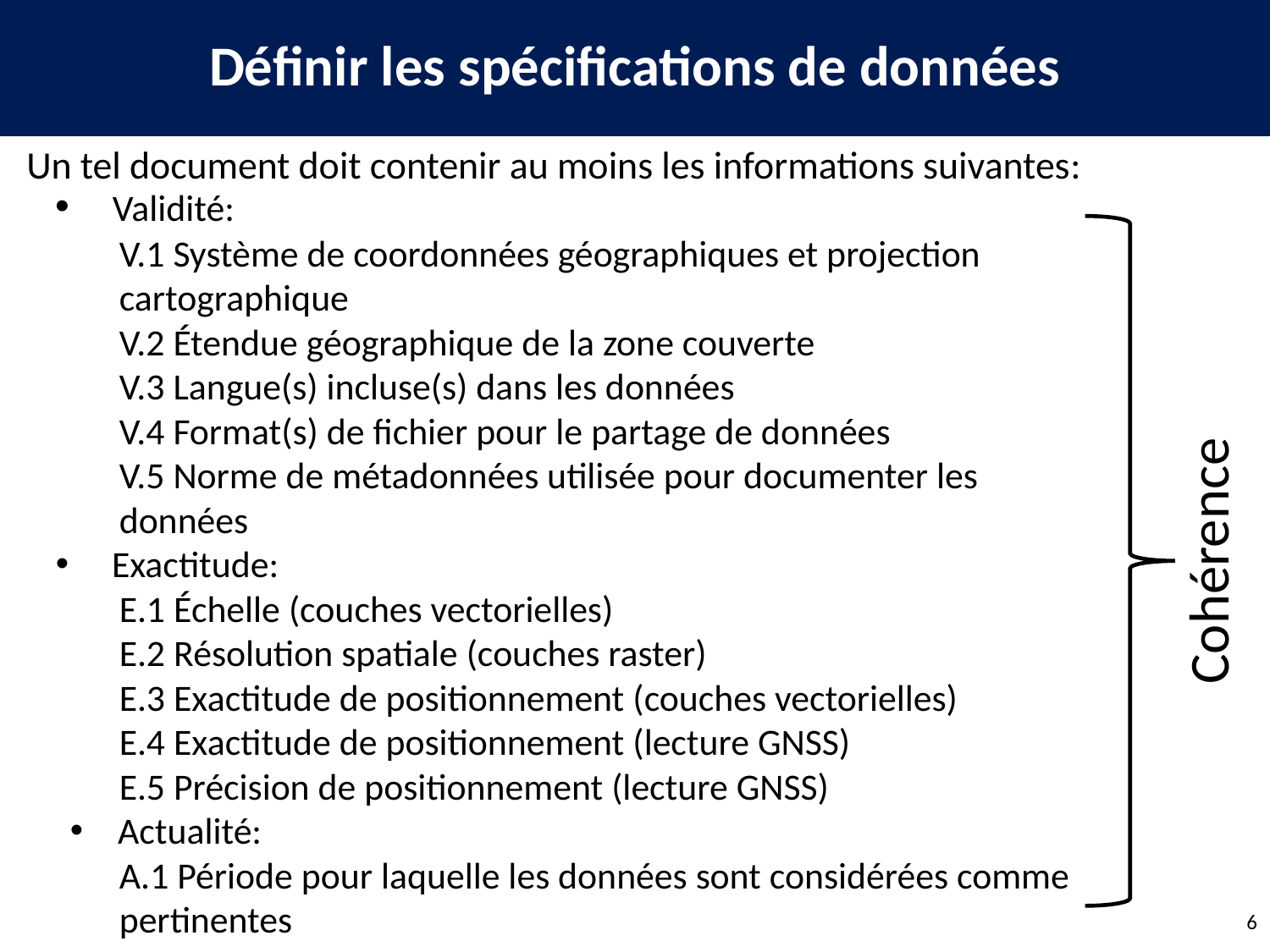

Définir les spécifications de données
Un tel document doit contenir au moins les informations suivantes:
 Validité:
V.1 Système de coordonnées géographiques et projection cartographique
V.2 Étendue géographique de la zone couverte
V.3 Langue(s) incluse(s) dans les données
V.4 Format(s) de fichier pour le partage de données
V.5 Norme de métadonnées utilisée pour documenter les données
 Exactitude:
E.1 Échelle (couches vectorielles)
E.2 Résolution spatiale (couches raster)
E.3 Exactitude de positionnement (couches vectorielles)
E.4 Exactitude de positionnement (lecture GNSS)
E.5 Précision de positionnement (lecture GNSS)
Actualité:
A.1 Période pour laquelle les données sont considérées comme pertinentes

Cohérence
6